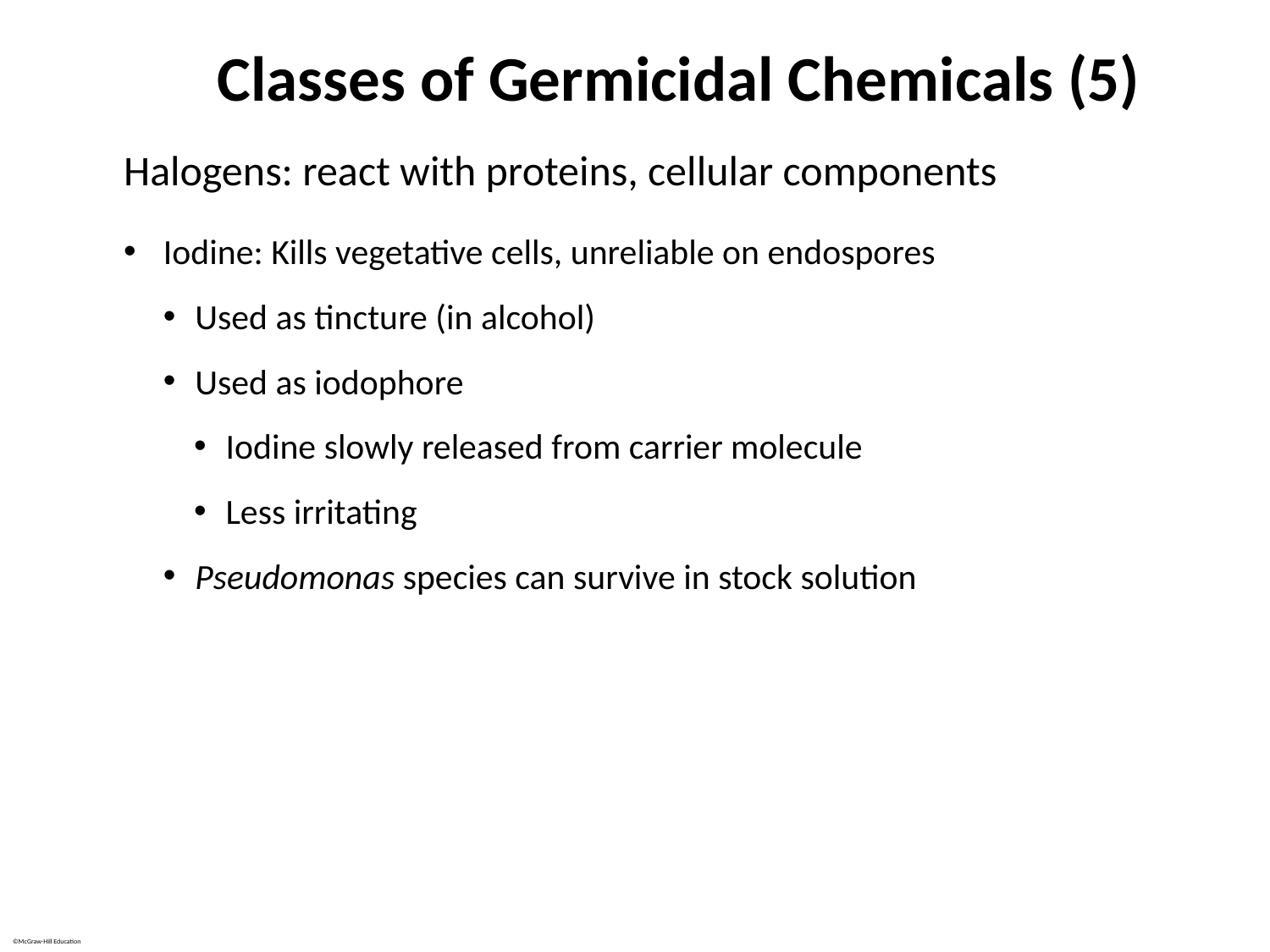

# Classes of Germicidal Chemicals (5)
Halogens: react with proteins, cellular components
Iodine: Kills vegetative cells, unreliable on endospores
Used as tincture (in alcohol)
Used as iodophore
Iodine slowly released from carrier molecule
Less irritating
Pseudomonas species can survive in stock solution